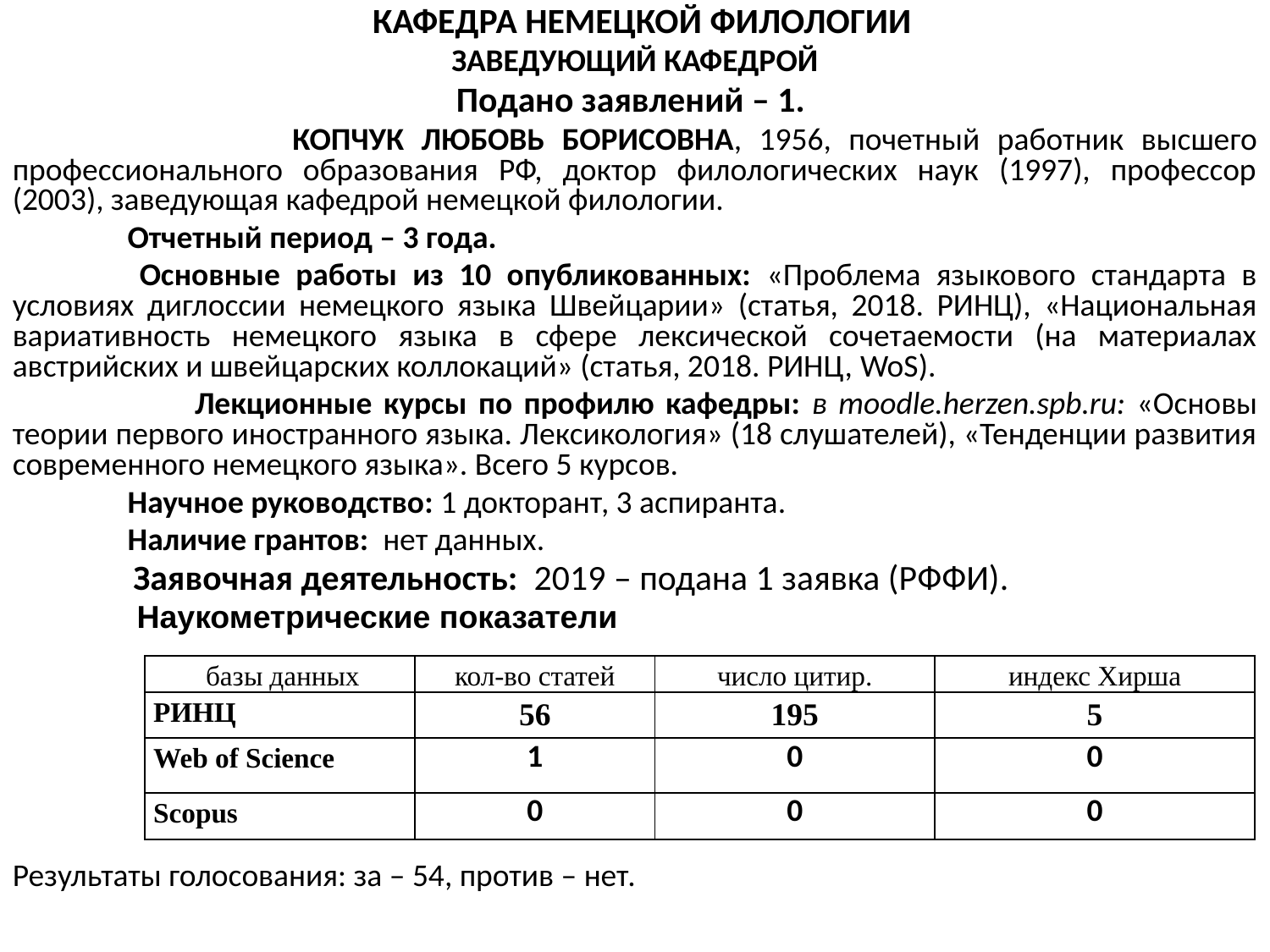

КАФЕДРА НЕМЕЦКОЙ ФИЛОЛОГИИ
ЗАВЕДУЮЩИЙ КАФЕДРОЙ
Подано заявлений – 1.
                КОПЧУК ЛЮБОВЬ БОРИСОВНА, 1956, почетный работник высшего профессионального образования РФ, доктор филологических наук (1997), профессор (2003), заведующая кафедрой немецкой филологии.
                Отчетный период – 3 года.
	Основные работы из 10 опубликованных: «Проблема языкового стандарта в условиях диглоссии немецкого языка Швейцарии» (статья, 2018. РИНЦ), «Национальная вариативность немецкого языка в сфере лексической сочетаемости (на материалах австрийских и швейцарских коллокаций» (статья, 2018. РИНЦ, WoS).
                Лекционные курсы по профилю кафедры: в moodle.herzen.spb.ru: «Основы теории первого иностранного языка. Лексикология» (18 слушателей), «Тенденции развития современного немецкого языка». Всего 5 курсов.
                Научное руководство: 1 докторант, 3 аспиранта.
                Наличие грантов:  нет данных.
               Заявочная деятельность:  2019 – подана 1 заявка (РФФИ).
              Наукометрические показатели

Результаты голосования: за – 54, против – нет.

| базы данных | кол-во статей | число цитир. | индекс Хирша |
| --- | --- | --- | --- |
| РИНЦ | 56 | 195 | 5 |
| Web of Science | 1 | 0 | 0 |
| Scopus | 0 | 0 | 0 |